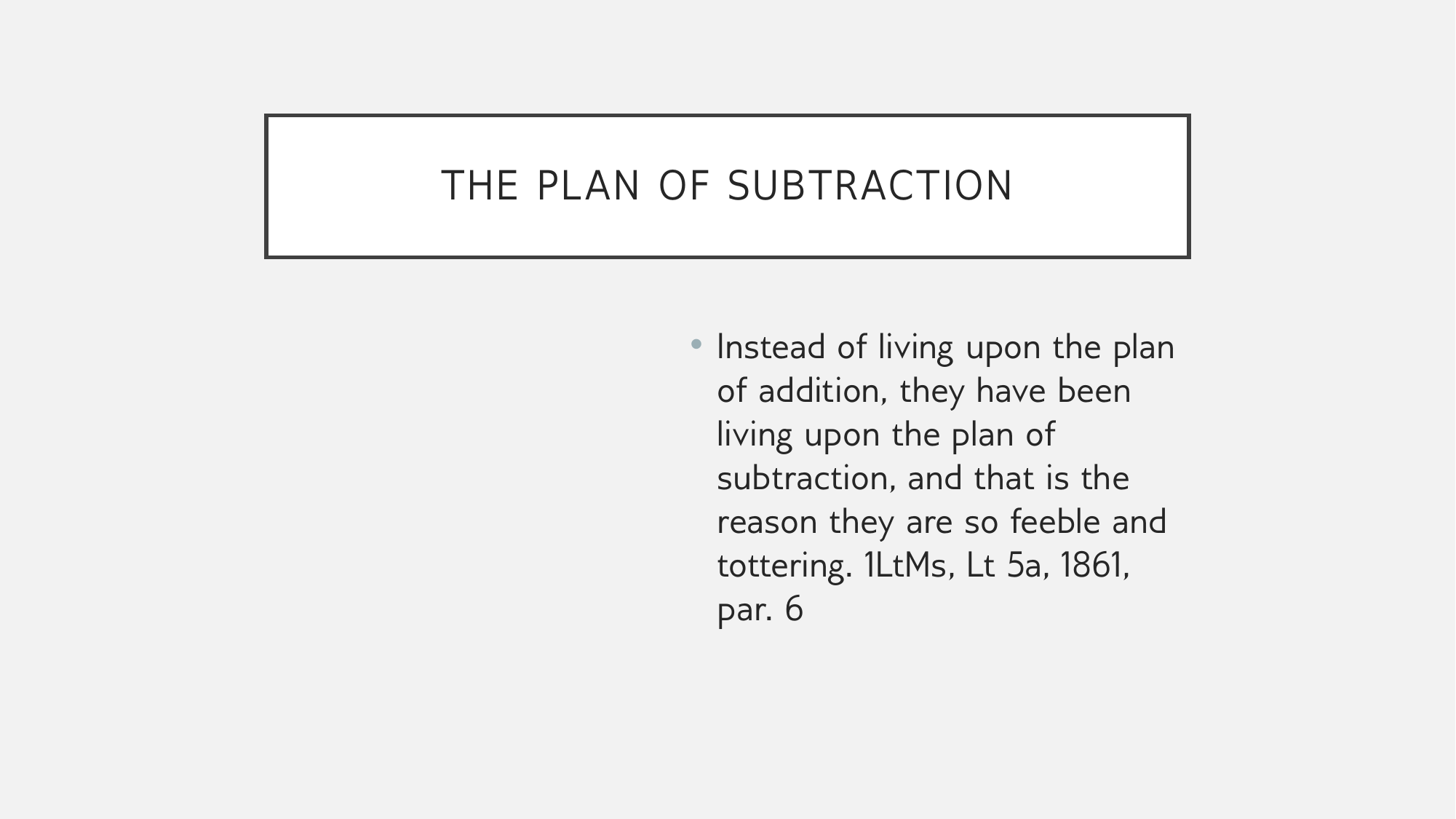

# the plan of subtraction
Instead of living upon the plan of addition, they have been living upon the plan of subtraction, and that is the reason they are so feeble and tottering. 1LtMs, Lt 5a, 1861, par. 6